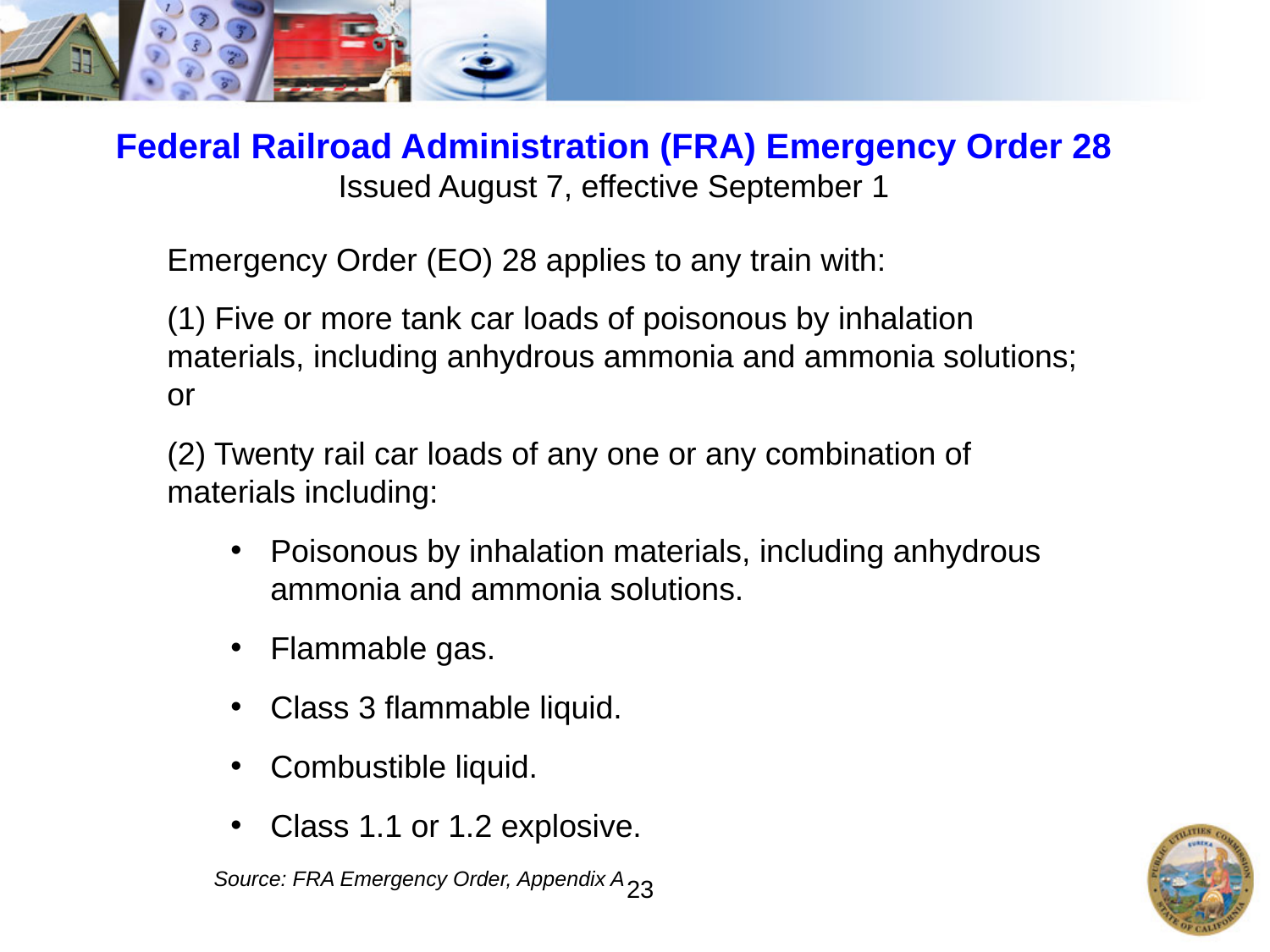

Federal Railroad Administration (FRA) Emergency Order 28
Issued August 7, effective September 1
Emergency Order (EO) 28 applies to any train with:
(1) Five or more tank car loads of poisonous by inhalation materials, including anhydrous ammonia and ammonia solutions; or
(2) Twenty rail car loads of any one or any combination of materials including:
Poisonous by inhalation materials, including anhydrous ammonia and ammonia solutions.
Flammable gas.
Class 3 flammable liquid.
Combustible liquid.
Class 1.1 or 1.2 explosive.
Source: FRA Emergency Order, Appendix A
23